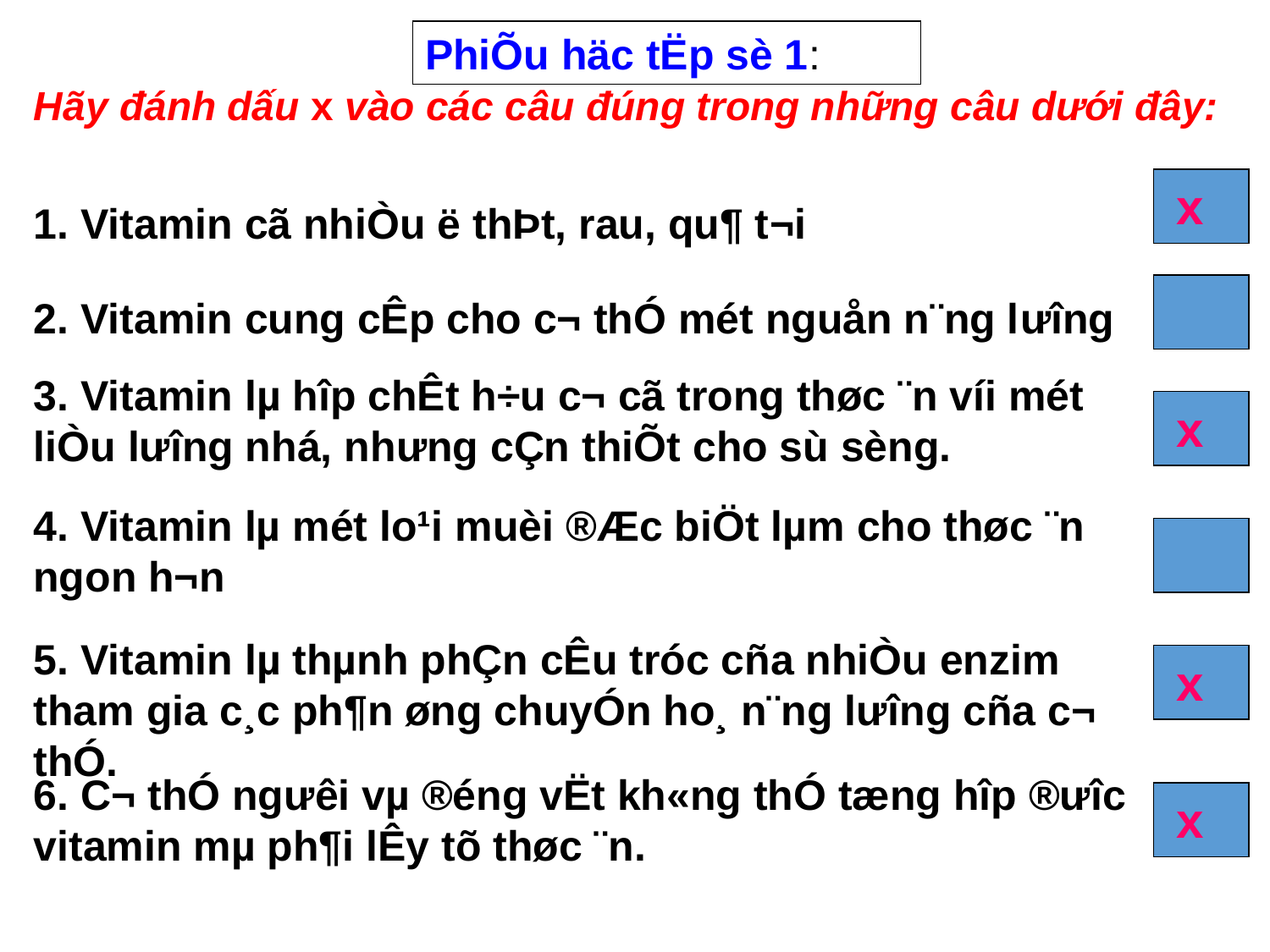

PhiÕu häc tËp sè 1:
Hãy đánh dấu x vào các câu đúng trong những câu dưới đây:

x
1. Vitamin cã nhiÒu ë thÞt, rau, qu¶ t­¬i

2. Vitamin cung cÊp cho c¬ thÓ mét nguån n¨ng l­ưîng
3. Vitamin lµ hîp chÊt h÷u c¬ cã trong thøc ¨n víi mét liÒu lưîng nhá, nh­ưng cÇn thiÕt cho sù sèng.

x
4. Vitamin lµ mét lo¹i muèi ®Æc biÖt lµm cho thøc ¨n ngon h¬n

5. Vitamin lµ thµnh phÇn cÊu tróc cña nhiÒu enzim tham gia c¸c ph¶n øng chuyÓn ho¸ n¨ng lư­îng cña c¬ thÓ.

x
6. C¬ thÓ ngư­êi vµ ®éng vËt kh«ng thÓ tæng hîp ®ư­îc vitamin mµ ph¶i lÊy tõ thøc ¨n.

x